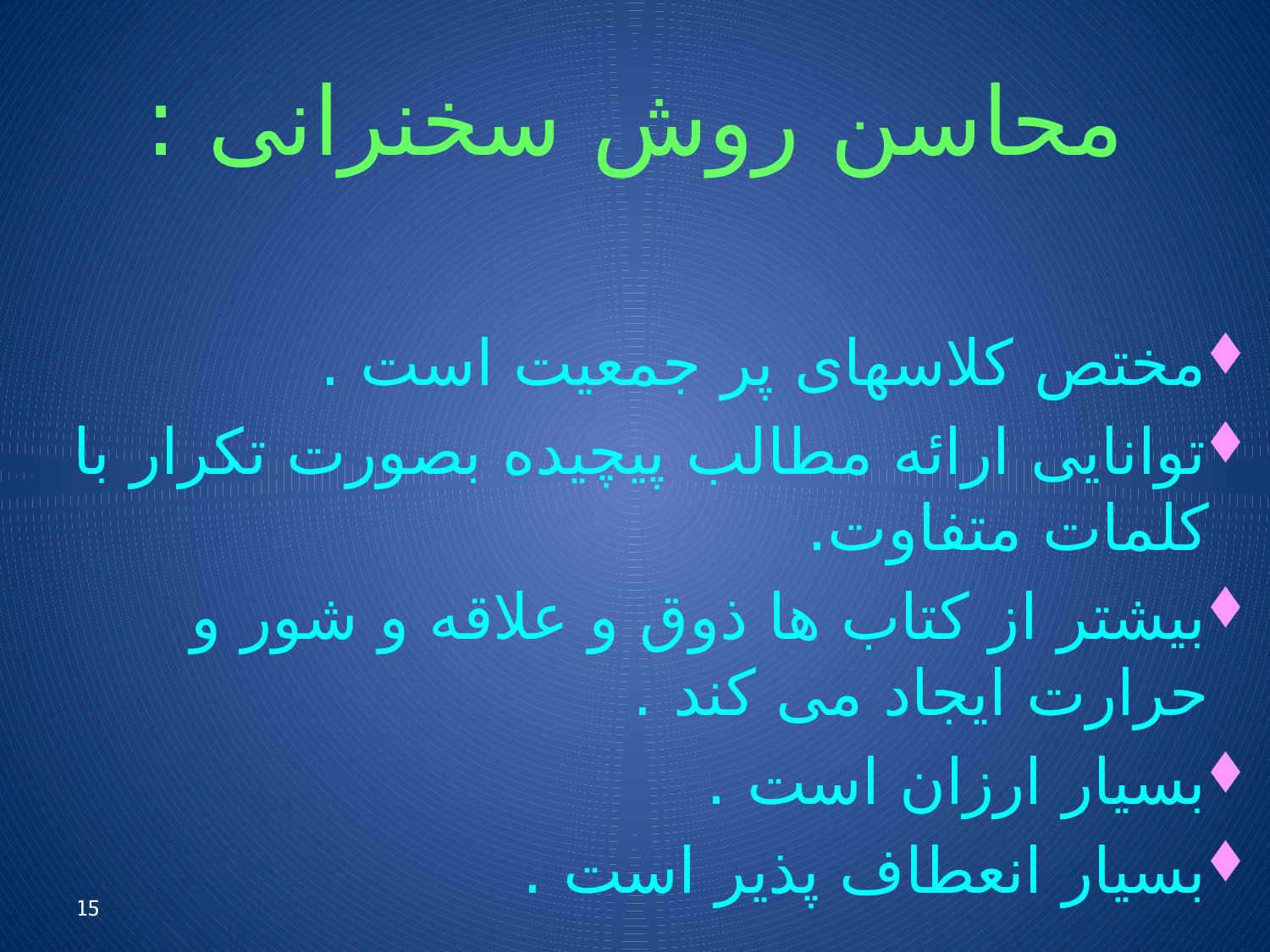

# محاسن روش سخنرانی :
مختص کلاسهای پر جمعیت است .
توانایی ارائه مطالب پیچیده بصورت تکرار با کلمات متفاوت.
بیشتر از کتاب ها ذوق و علاقه و شور و حرارت ایجاد می کند .
بسیار ارزان است .
بسیار انعطاف پذیر است .

15